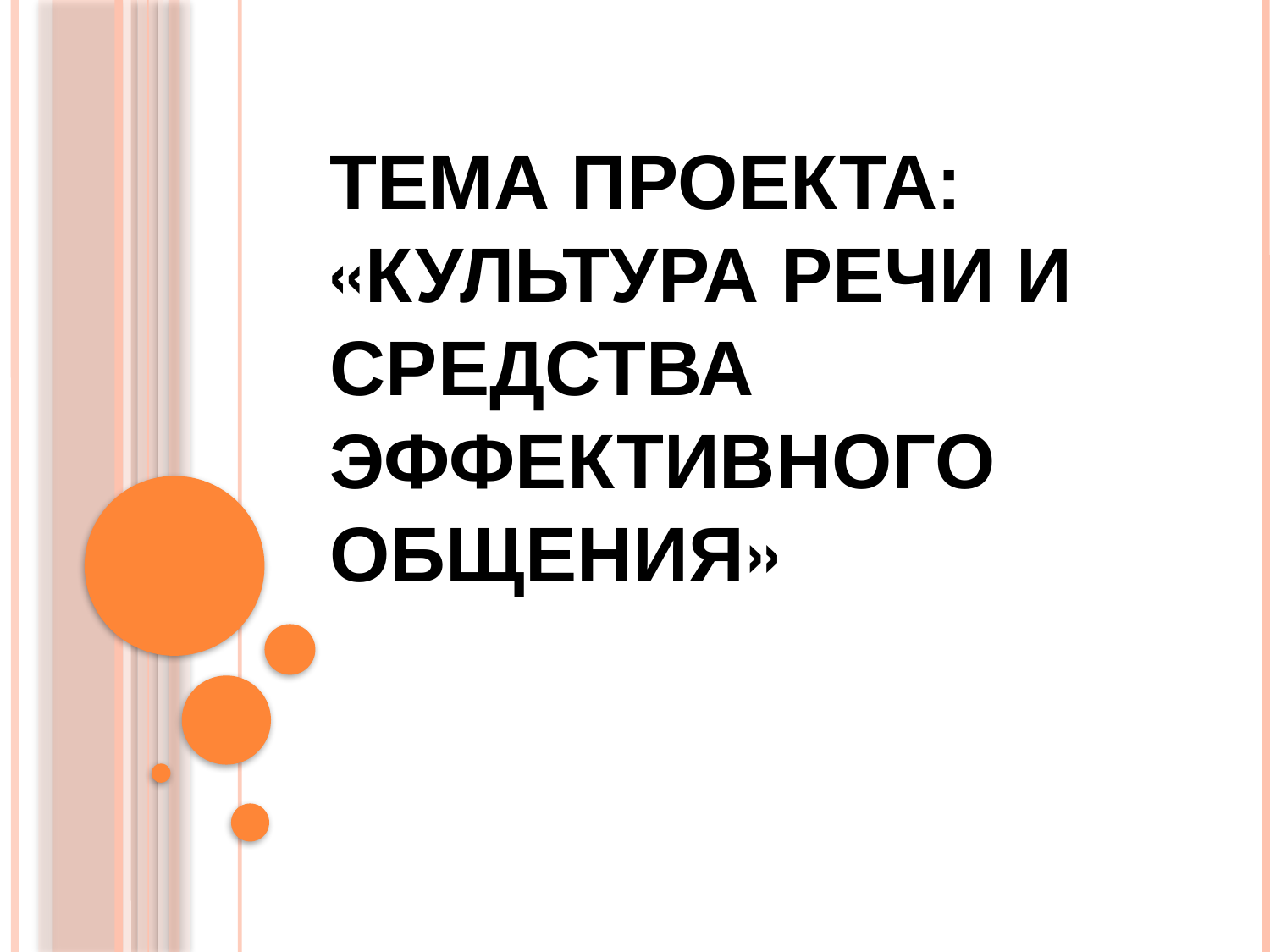

# Тема проекта: «Культура речи и средства эффективного общения»